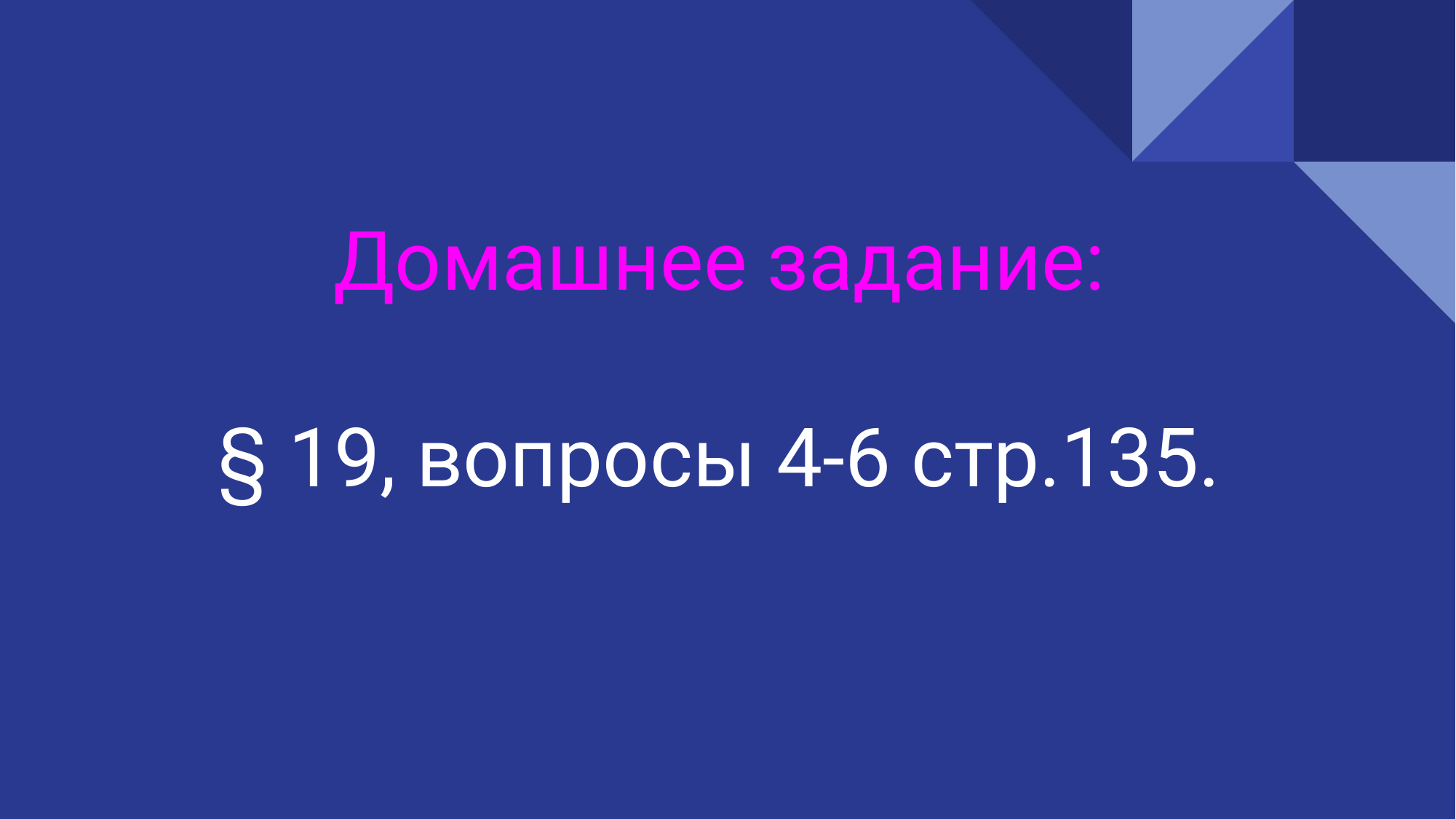

# Домашнее задание:

§ 19, вопросы 4-6 стр.135.